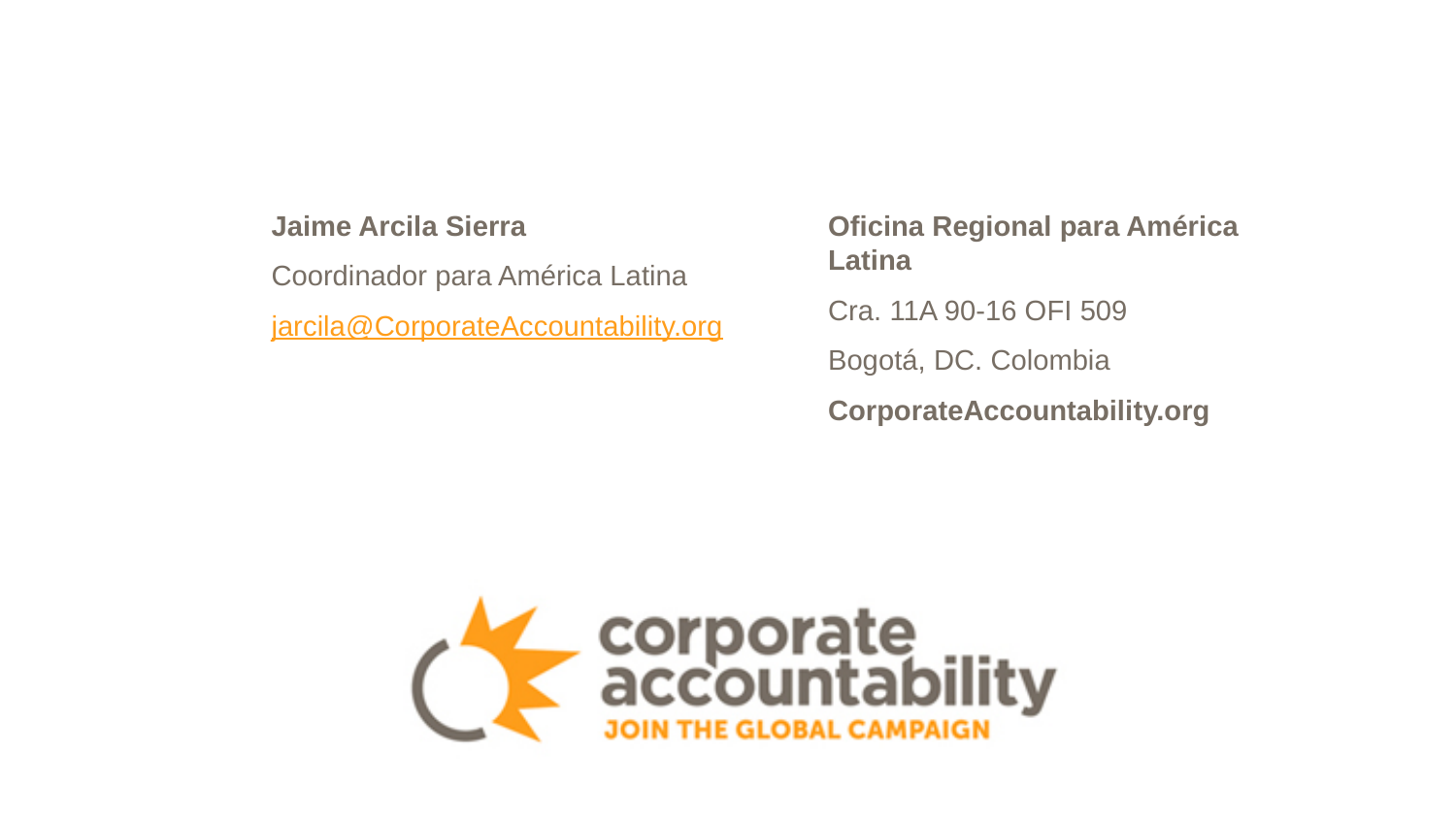

Jaime Arcila Sierra
Coordinador para América Latina
jarcila@CorporateAccountability.org
Oficina Regional para América Latina
Cra. 11A 90-16 OFI 509
Bogotá, DC. Colombia
CorporateAccountability.org